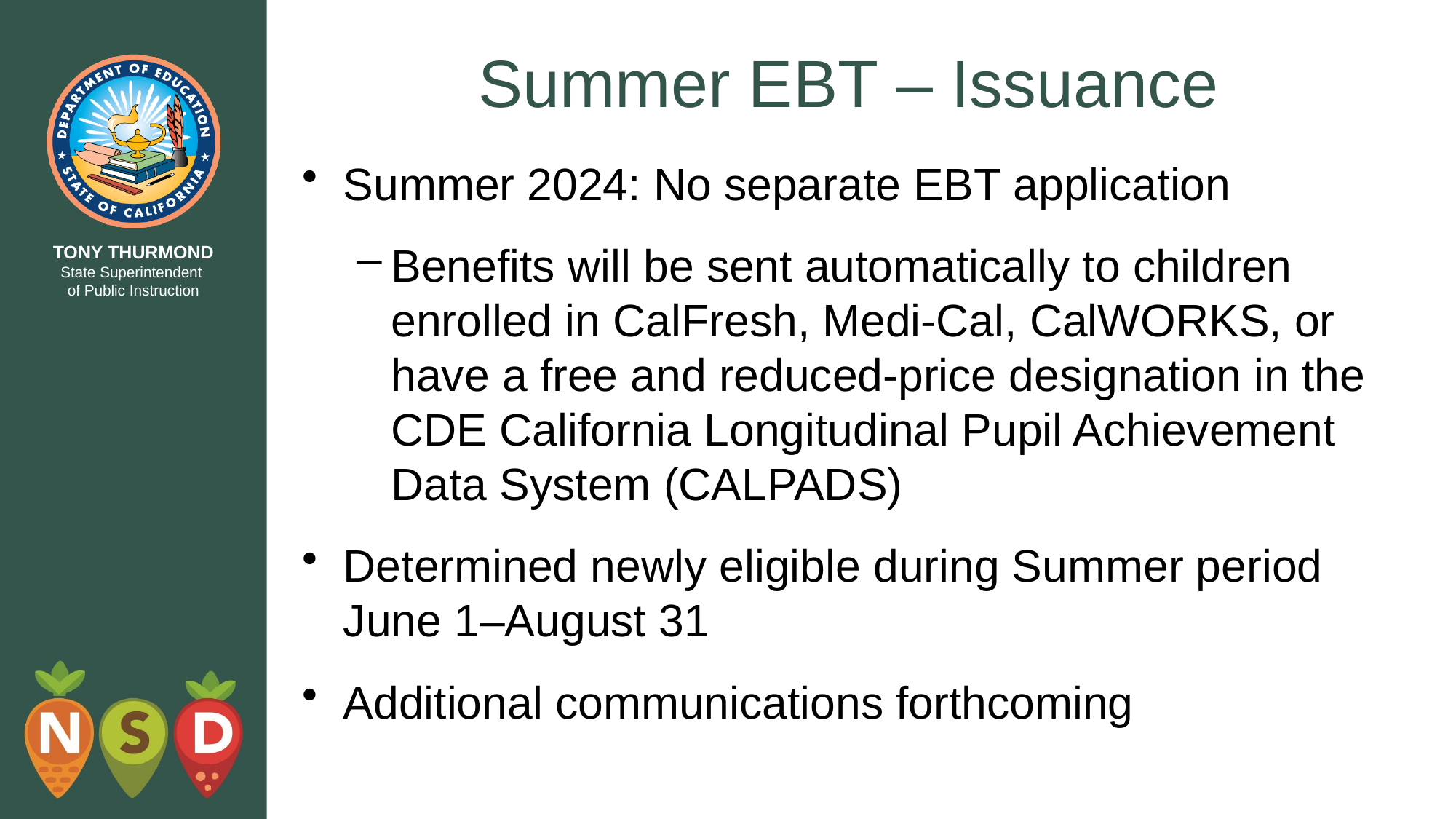

# Summer EBT – Issuance
Summer 2024: No separate EBT application
Benefits will be sent automatically to children enrolled in CalFresh, Medi-Cal, CalWORKS, or have a free and reduced-price designation in the CDE California Longitudinal Pupil Achievement Data System (CALPADS)
Determined newly eligible during Summer period June 1–August 31
Additional communications forthcoming